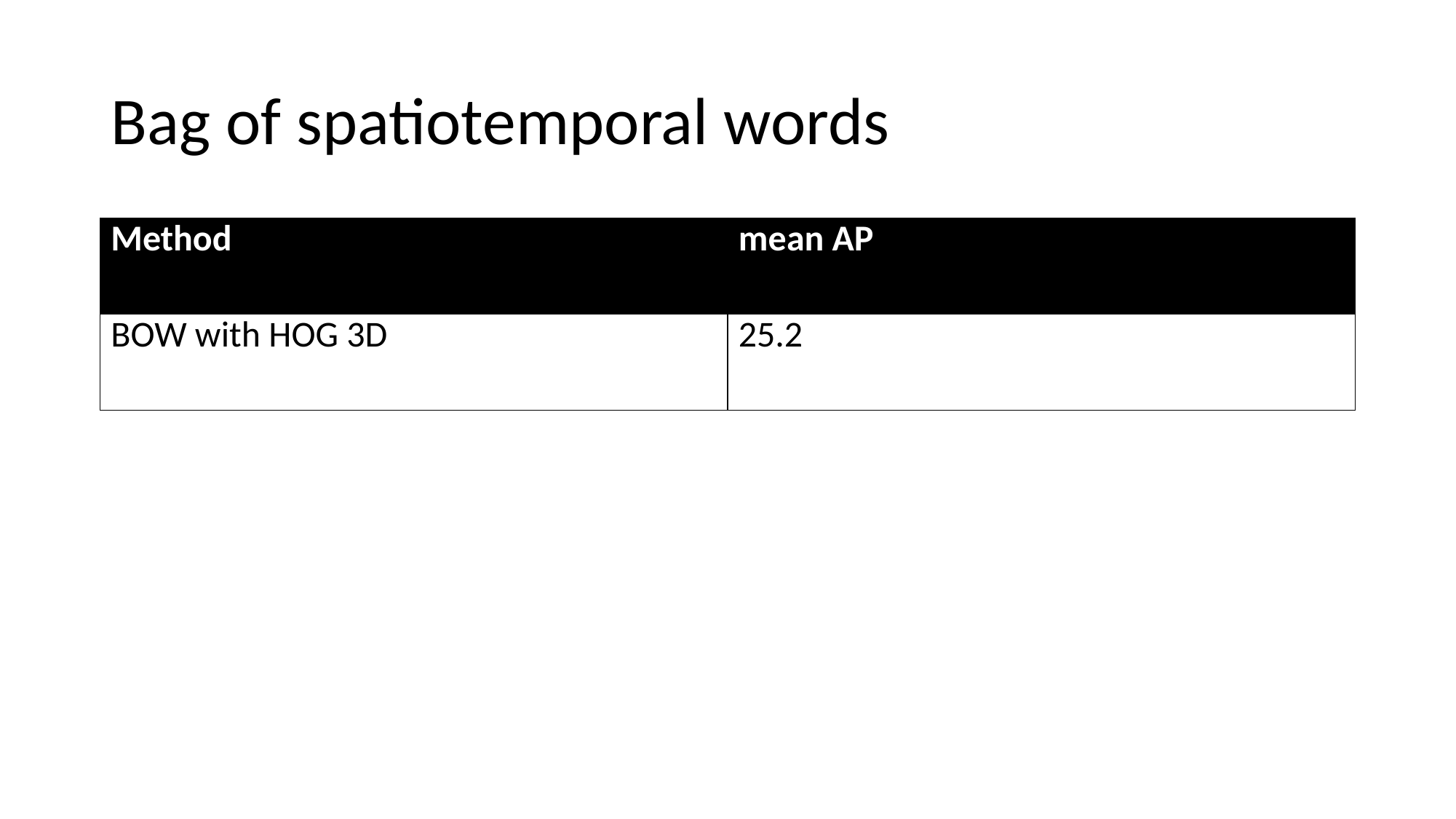

# Bag of spatiotemporal words
| Method | mean AP |
| --- | --- |
| BOW with HOG 3D | 25.2 |